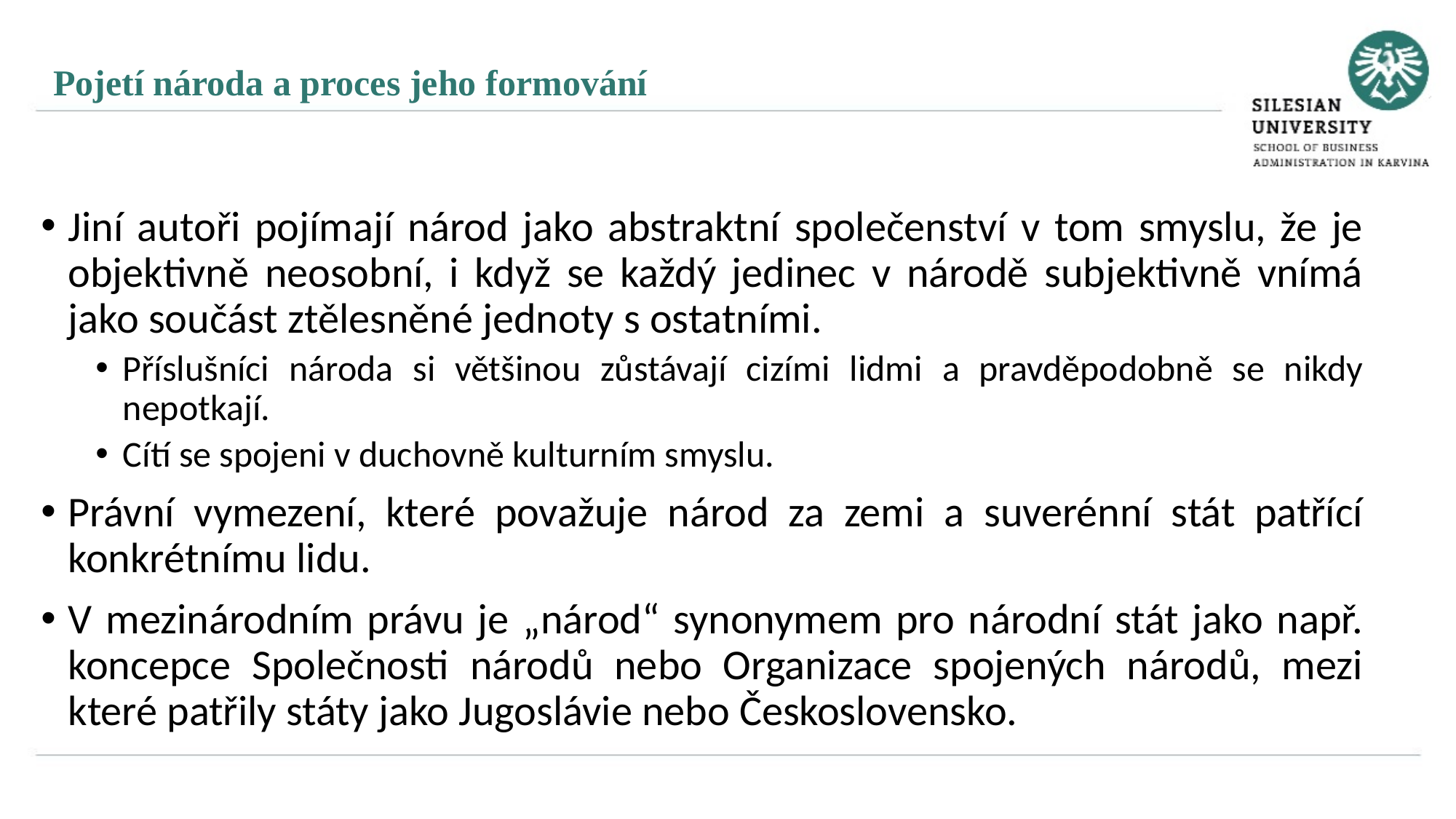

Pojetí národa a proces jeho formování
Jiní autoři pojímají národ jako abstraktní společenství v tom smyslu, že je objektivně neosobní, i když se každý jedinec v národě subjektivně vnímá jako součást ztělesněné jednoty s ostatními.
Příslušníci národa si většinou zůstávají cizími lidmi a pravděpodobně se nikdy nepotkají.
Cítí se spojeni v duchovně kulturním smyslu.
Právní vymezení, které považuje národ za zemi a suverénní stát patřící konkrétnímu lidu.
V mezinárodním právu je „národ“ synonymem pro národní stát jako např. koncepce Společnosti národů nebo Organizace spojených národů, mezi které patřily státy jako Jugoslávie nebo Československo.